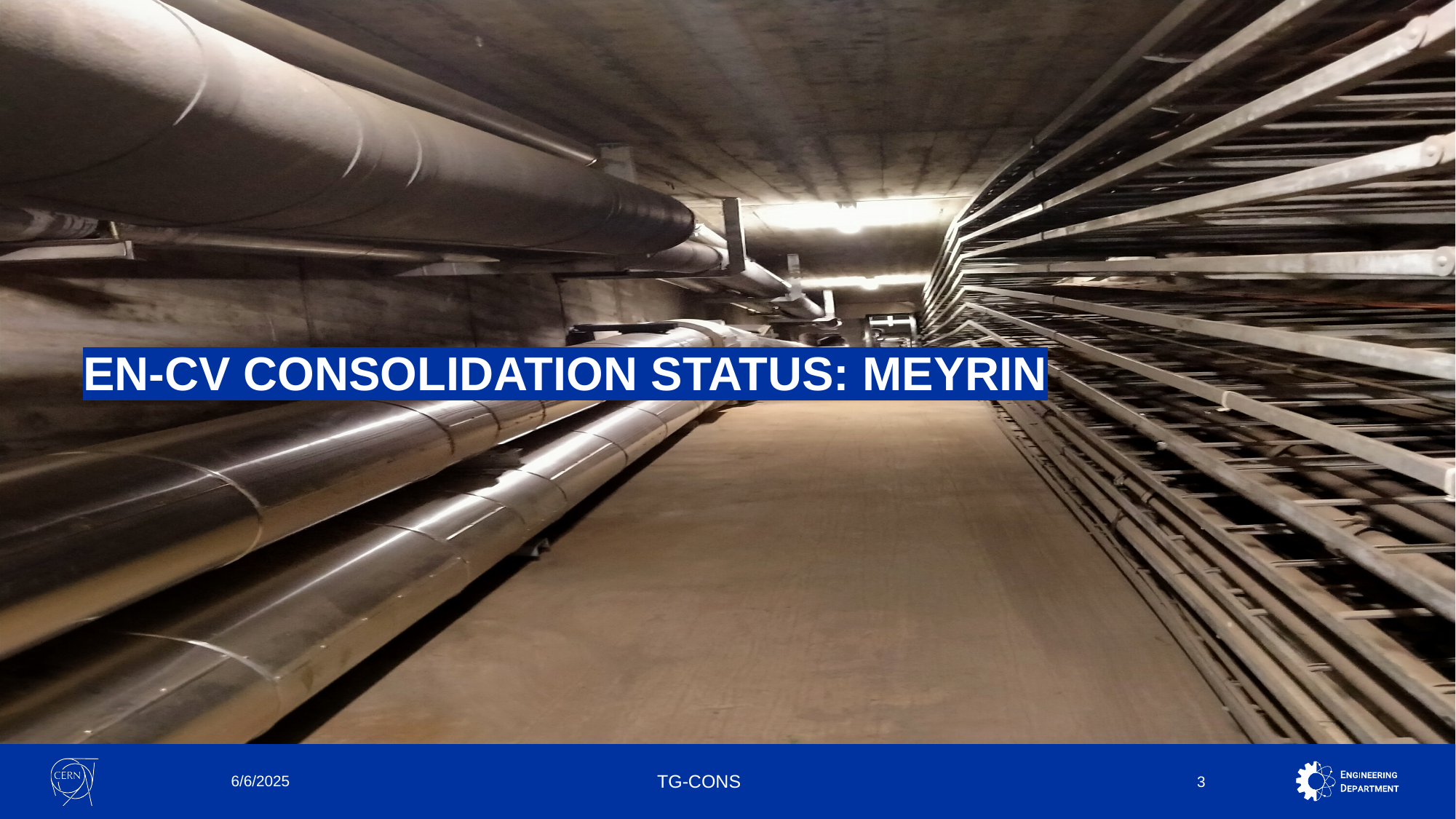

# EN-CV CONSOLIDATION STATUS: MEYRIN
6/6/2025
TG-CONS
3